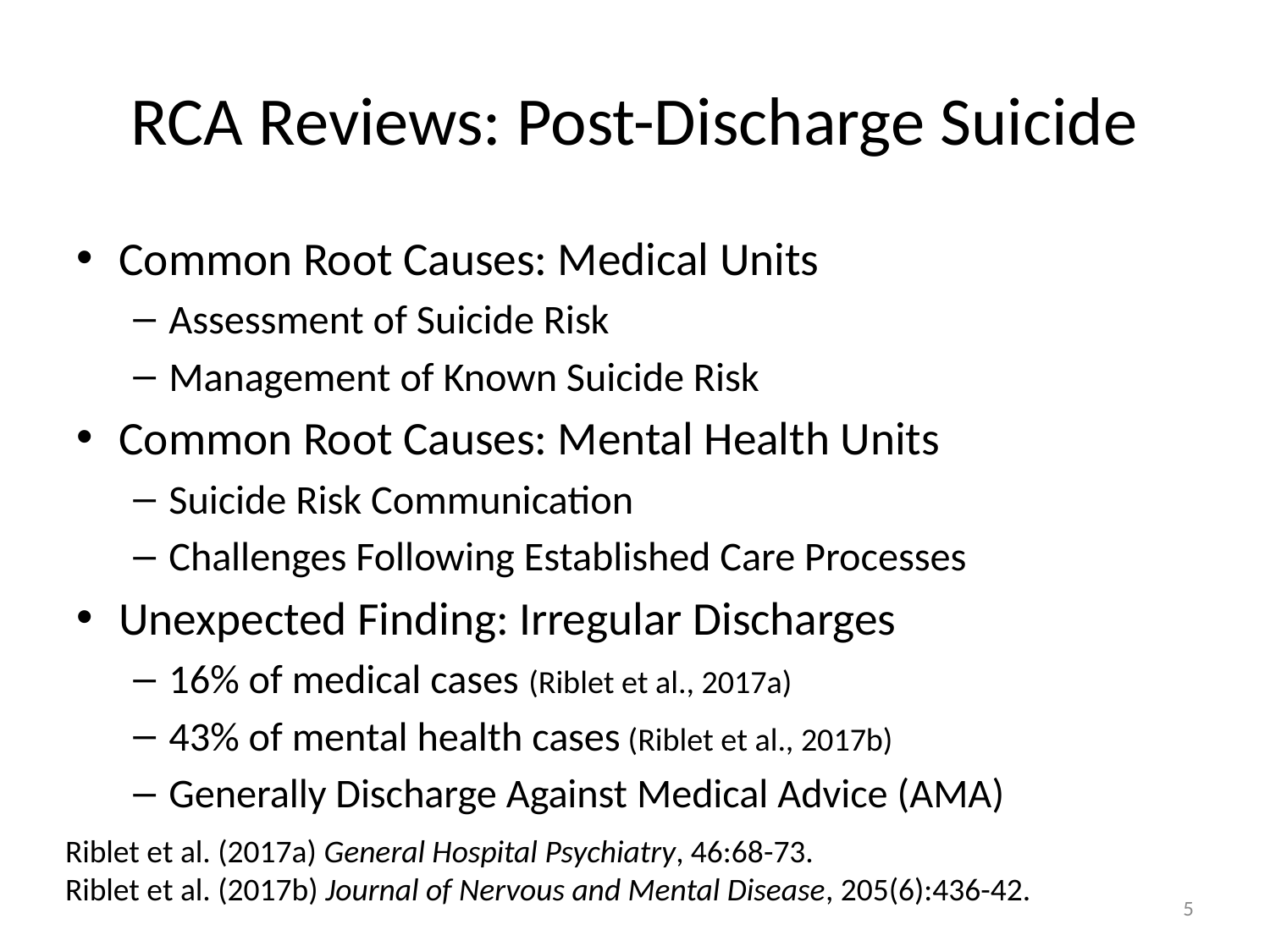

# RCA Reviews: Post-Discharge Suicide
Common Root Causes: Medical Units
Assessment of Suicide Risk
Management of Known Suicide Risk
Common Root Causes: Mental Health Units
Suicide Risk Communication
Challenges Following Established Care Processes
Unexpected Finding: Irregular Discharges
16% of medical cases (Riblet et al., 2017a)
43% of mental health cases (Riblet et al., 2017b)
Generally Discharge Against Medical Advice (AMA)
Riblet et al. (2017a) General Hospital Psychiatry, 46:68-73.
Riblet et al. (2017b) Journal of Nervous and Mental Disease, 205(6):436-42.
5